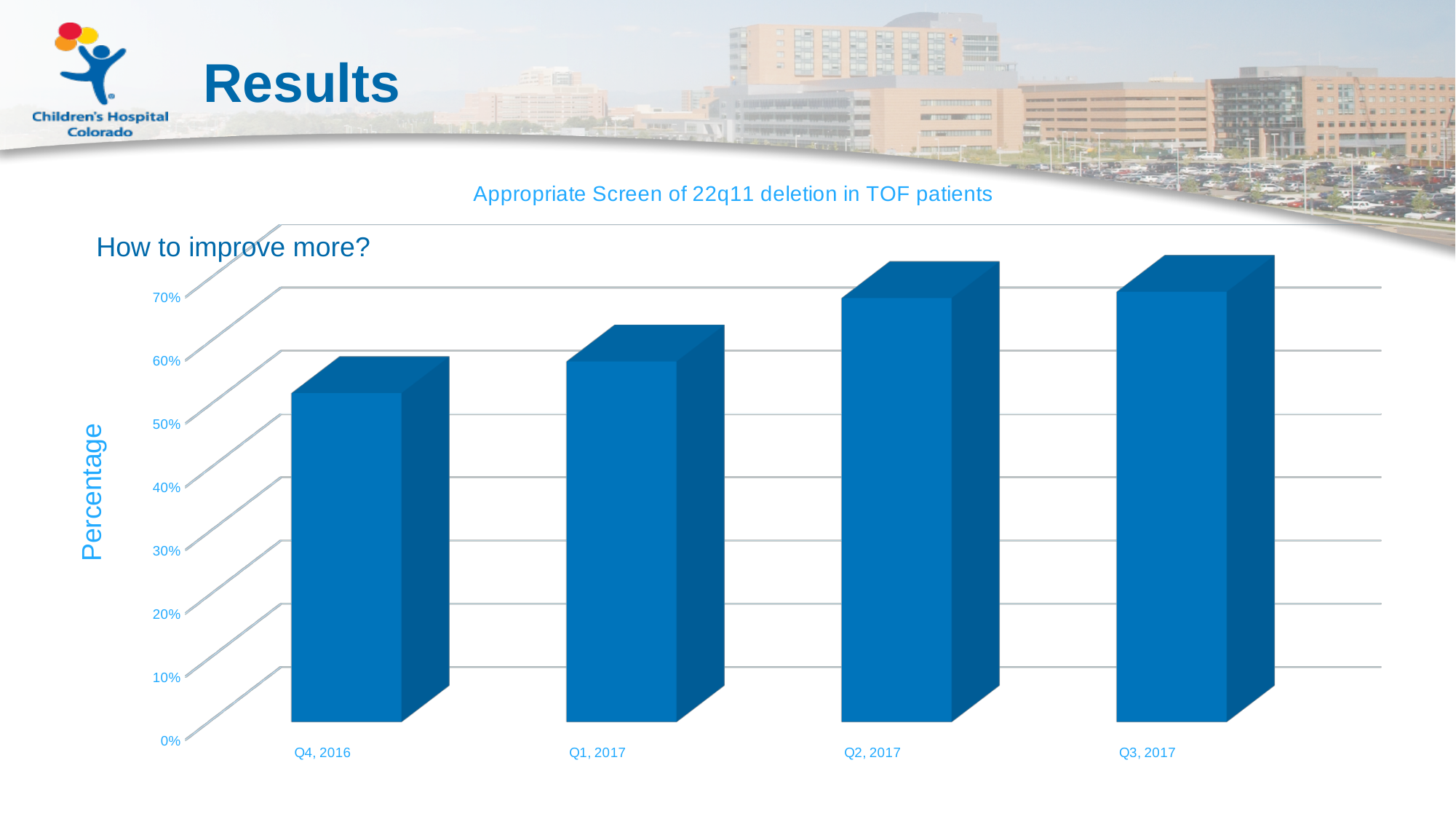

# Results

[unsupported chart]

How to improve more?